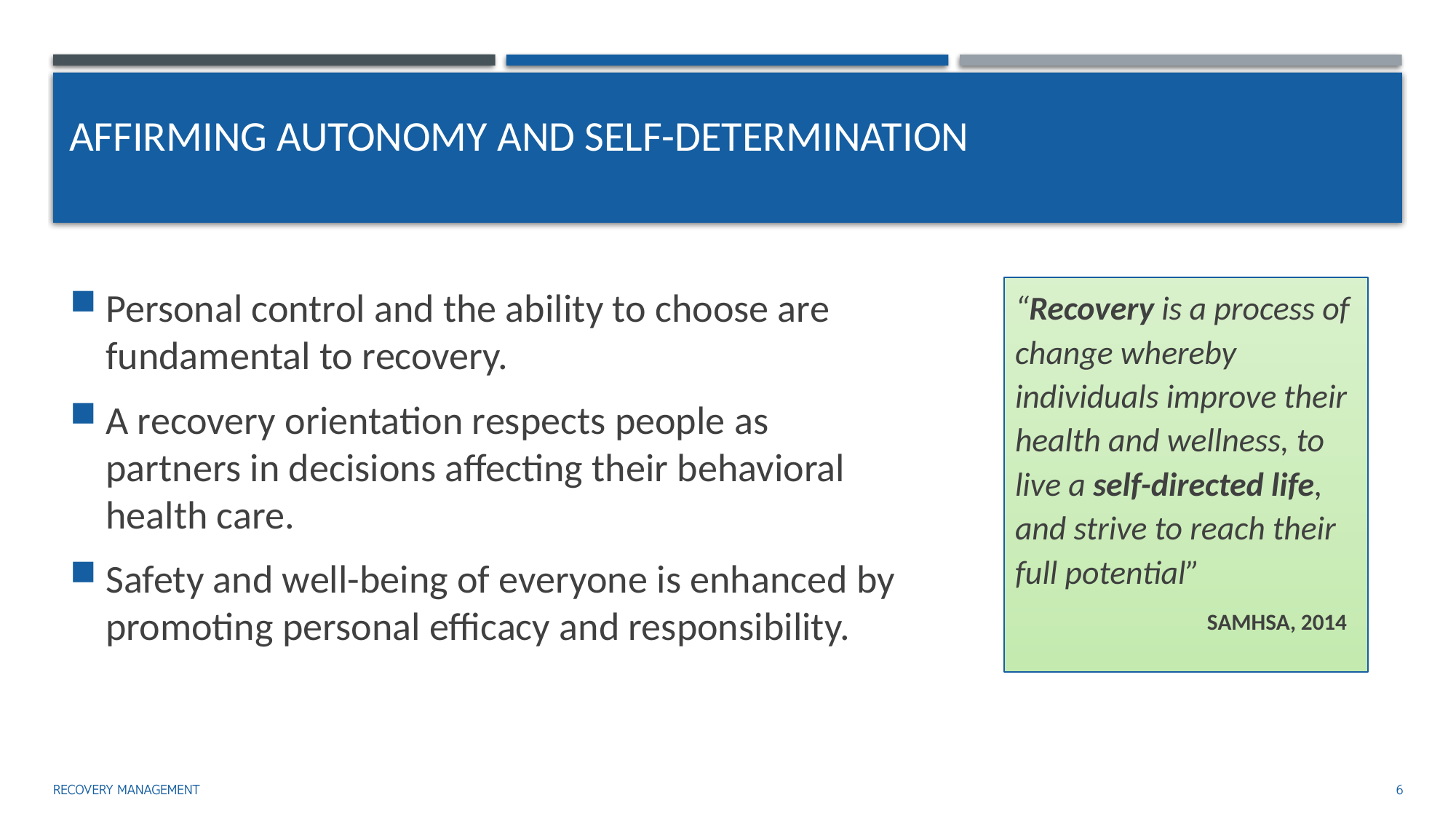

# Affirming Autonomy and Self-Determination
Personal control and the ability to choose are fundamental to recovery.
A recovery orientation respects people as partners in decisions affecting their behavioral health care.
Safety and well-being of everyone is enhanced by promoting personal efficacy and responsibility.

“Recovery is a process of change whereby individuals improve their health and wellness, to live a self-directed life, and strive to reach their full potential”
 SAMHSA, 2014

Recovery management
6